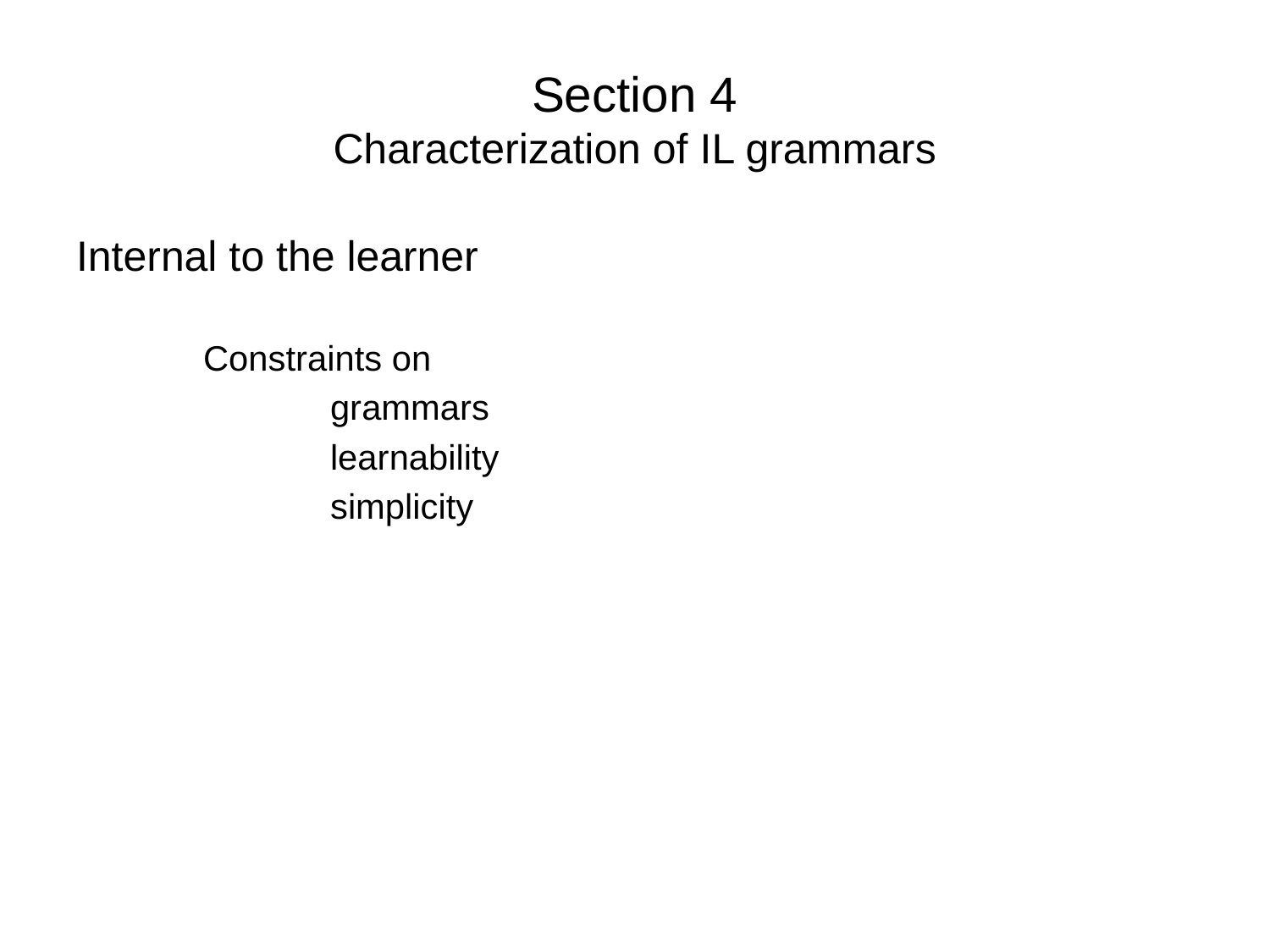

# Section 4 Characterization of IL grammars
Internal to the learner

	Constraints on
		grammars
		learnability
		simplicity